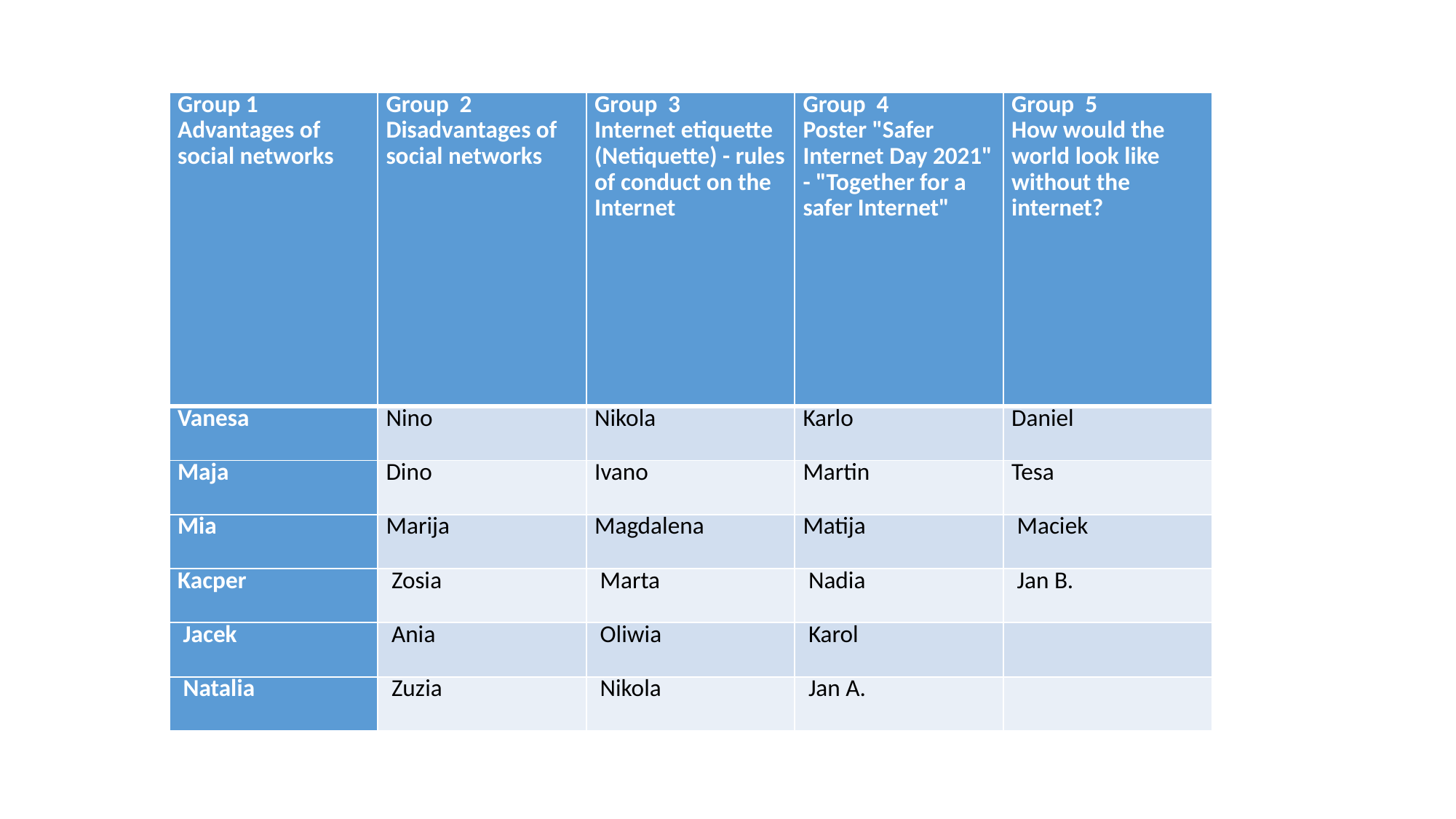

| Group 1 Advantages of social networks | Group 2 Disadvantages of social networks | Group 3 Internet etiquette (Netiquette) - rules of conduct on the Internet | Group 4 Poster "Safer Internet Day 2021" - "Together for a safer Internet" | Group 5 How would the world look like without the internet? |
| --- | --- | --- | --- | --- |
| Vanesa | Nino | Nikola | Karlo | Daniel |
| Maja | Dino | Ivano | Martin | Tesa |
| Mia | Marija | Magdalena | Matija | Maciek |
| Kacper | Zosia | Marta | Nadia | Jan B. |
| Jacek | Ania | Oliwia | Karol |  |
| Natalia | Zuzia | Nikola | Jan A. |  |